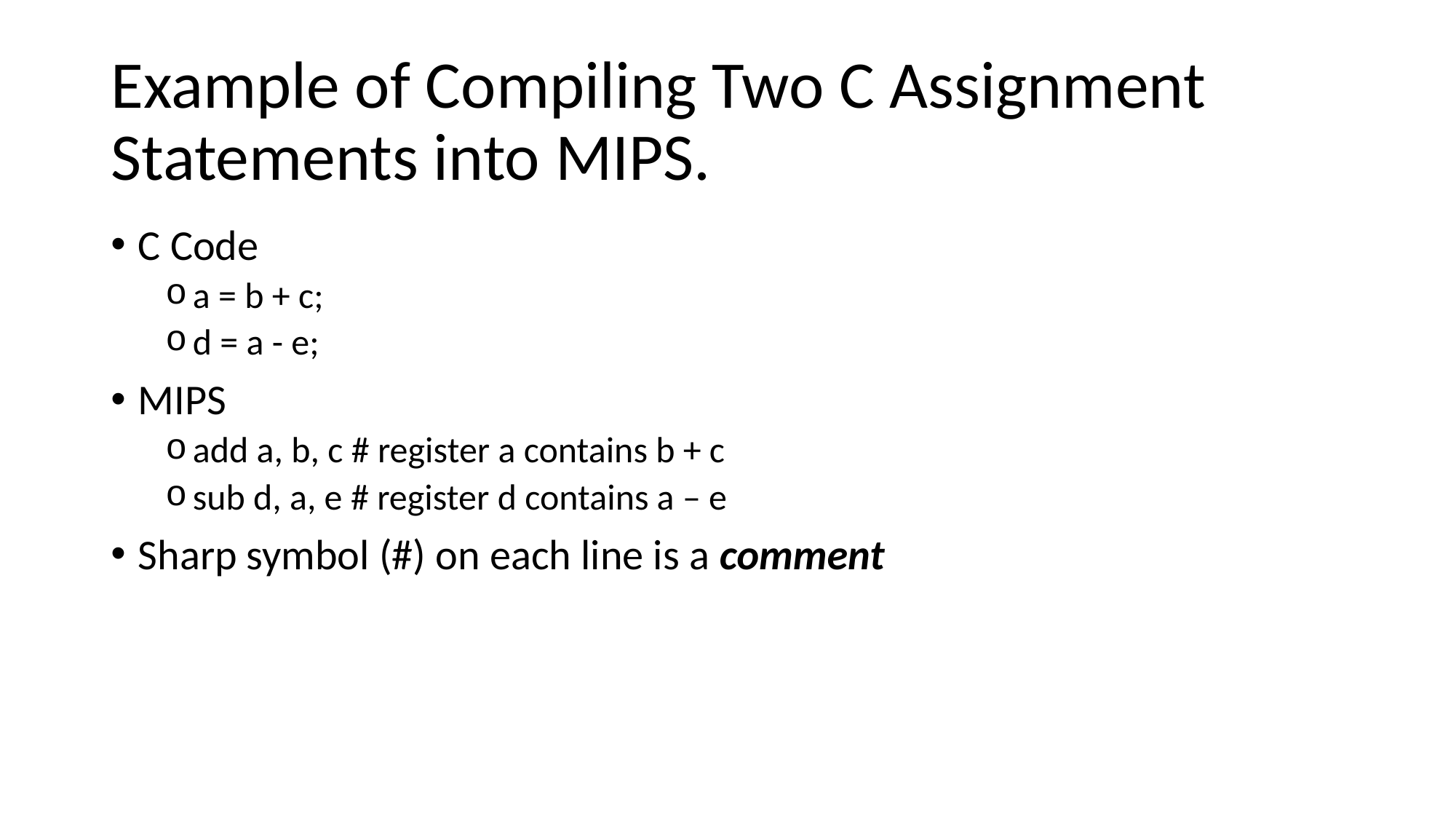

# Example of Compiling Two C Assignment Statements into MIPS.
C Code
a = b + c;
d = a - e;
MIPS
add a, b, c # register a contains b + c
sub d, a, e # register d contains a – e
Sharp symbol (#) on each line is a comment